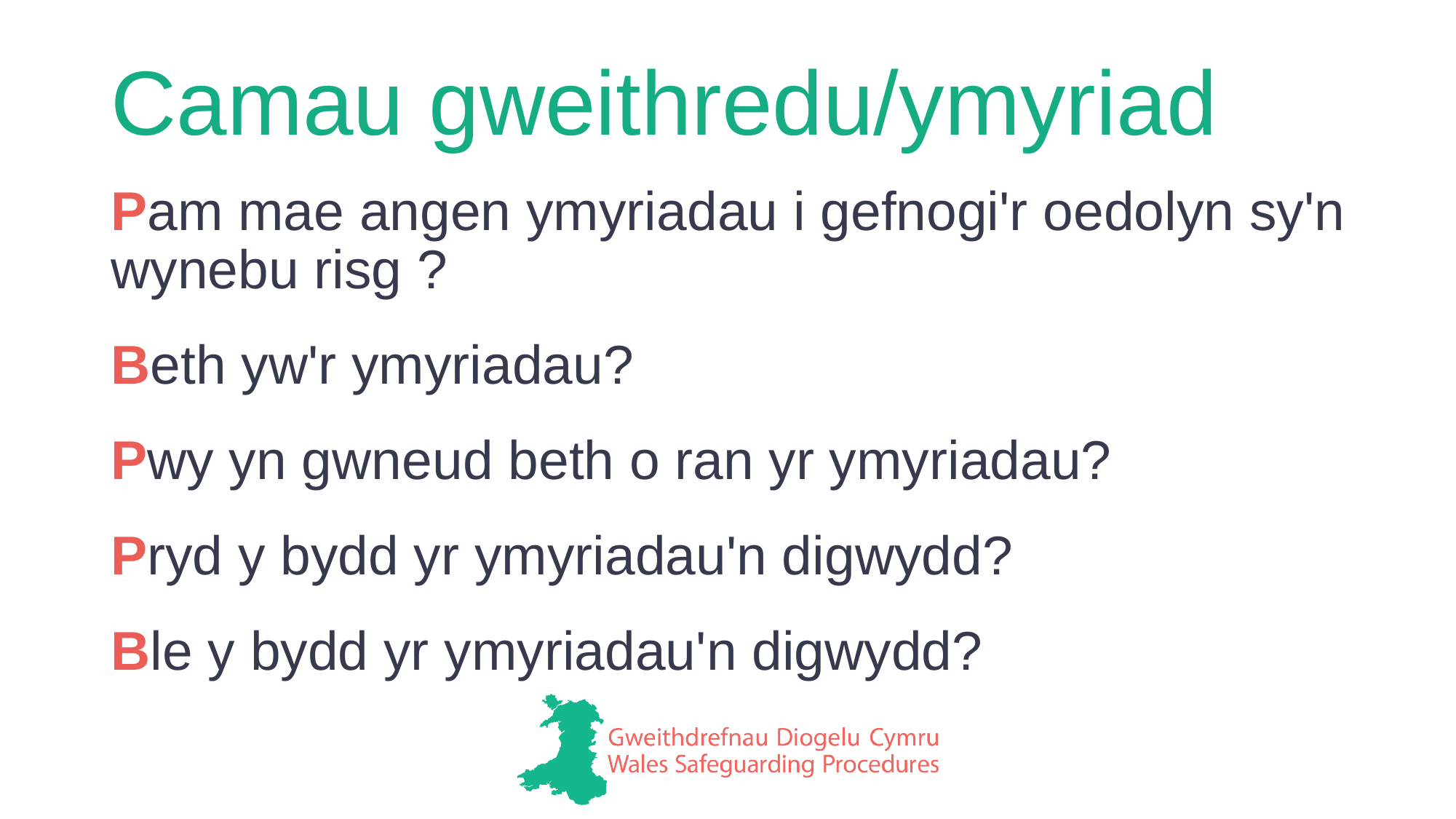

# Camau gweithredu/ymyriad
Pam mae angen ymyriadau i gefnogi'r oedolyn sy'n wynebu risg ?
Beth yw'r ymyriadau?
Pwy yn gwneud beth o ran yr ymyriadau?
Pryd y bydd yr ymyriadau'n digwydd?
Ble y bydd yr ymyriadau'n digwydd?